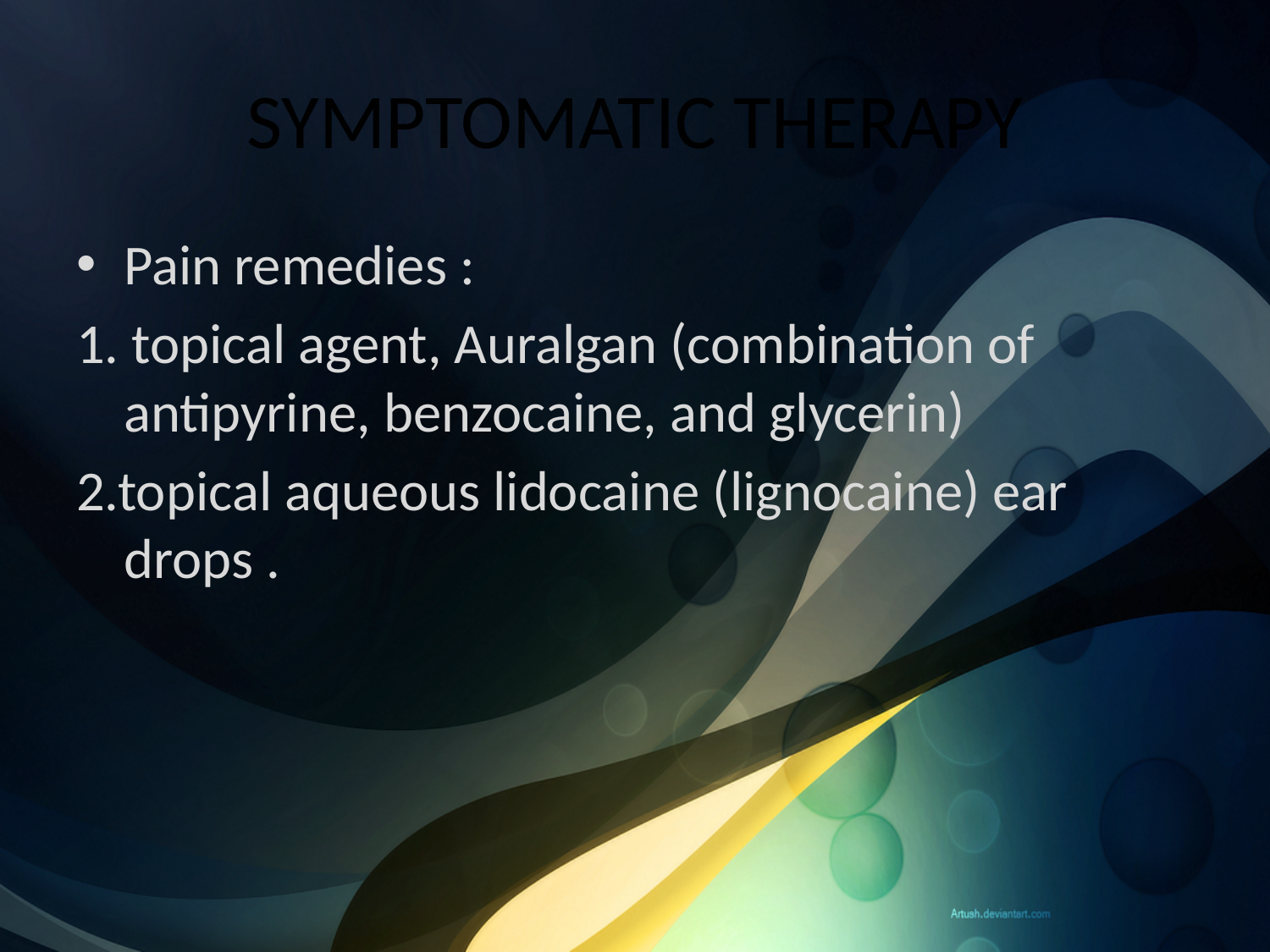

# SYMPTOMATIC THERAPY
Pain remedies :
1. topical agent, Auralgan (combination of antipyrine, benzocaine, and glycerin)
2.topical aqueous lidocaine (lignocaine) ear drops .